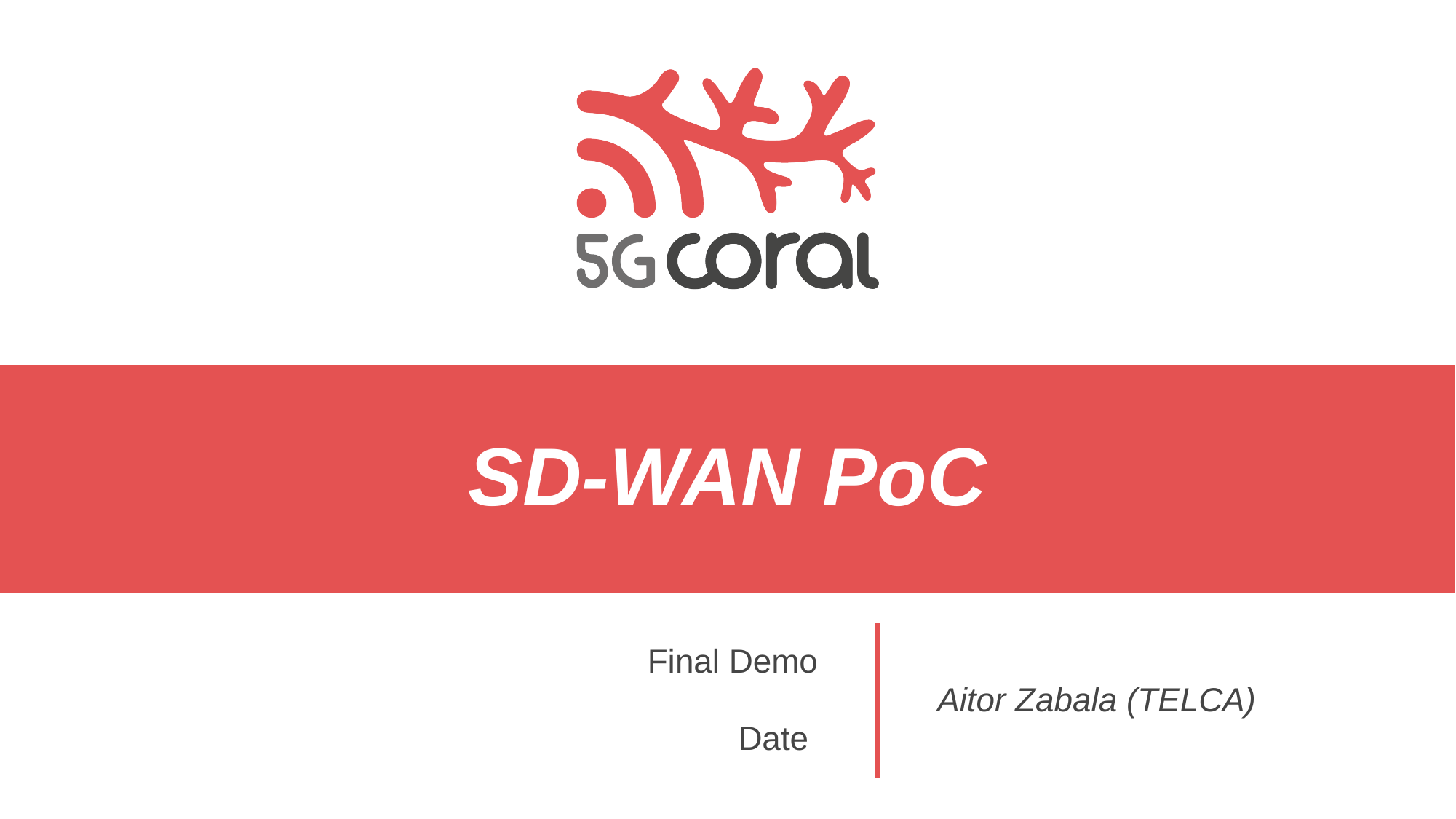

# SD-WAN PoC
Final Demo
Aitor Zabala (TELCA)
Date